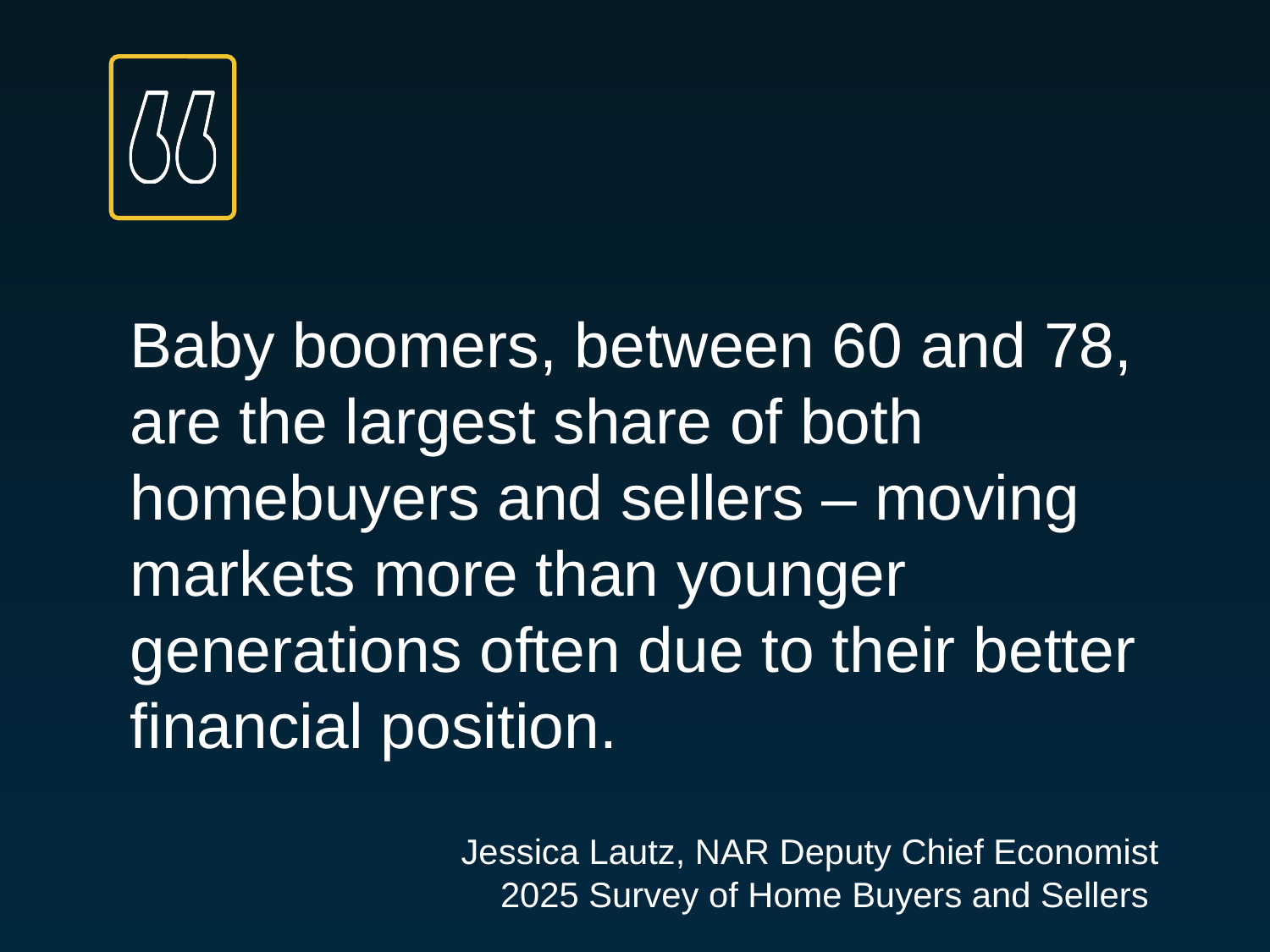

Baby boomers, between 60 and 78, are the largest share of both homebuyers and sellers – moving markets more than younger generations often due to their better financial position.
Jessica Lautz, NAR Deputy Chief Economist
2025 Survey of Home Buyers and Sellers